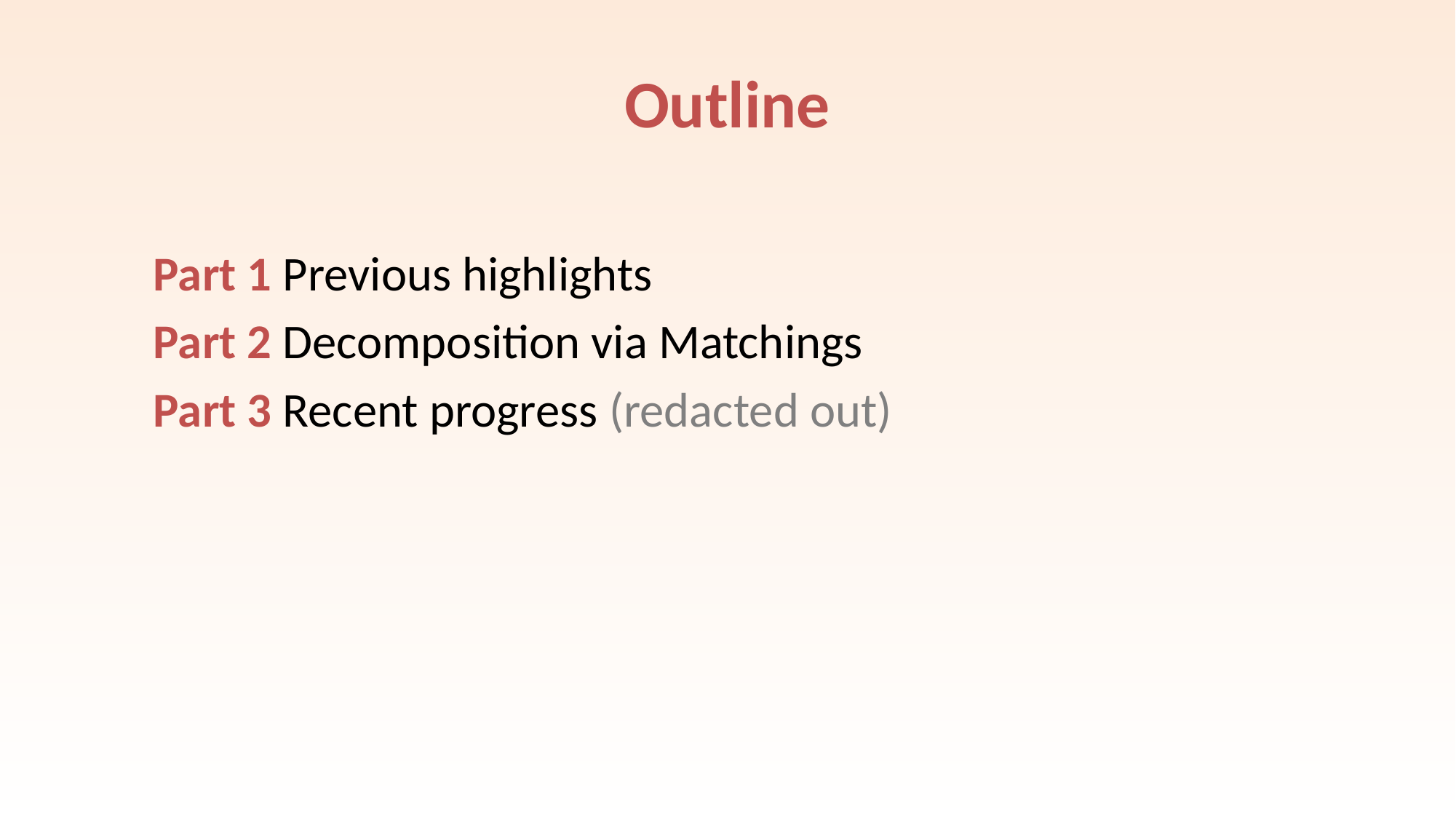

# Outline
Part 1 Previous highlights
Part 2 Decomposition via Matchings
Part 3 Recent progress (redacted out)